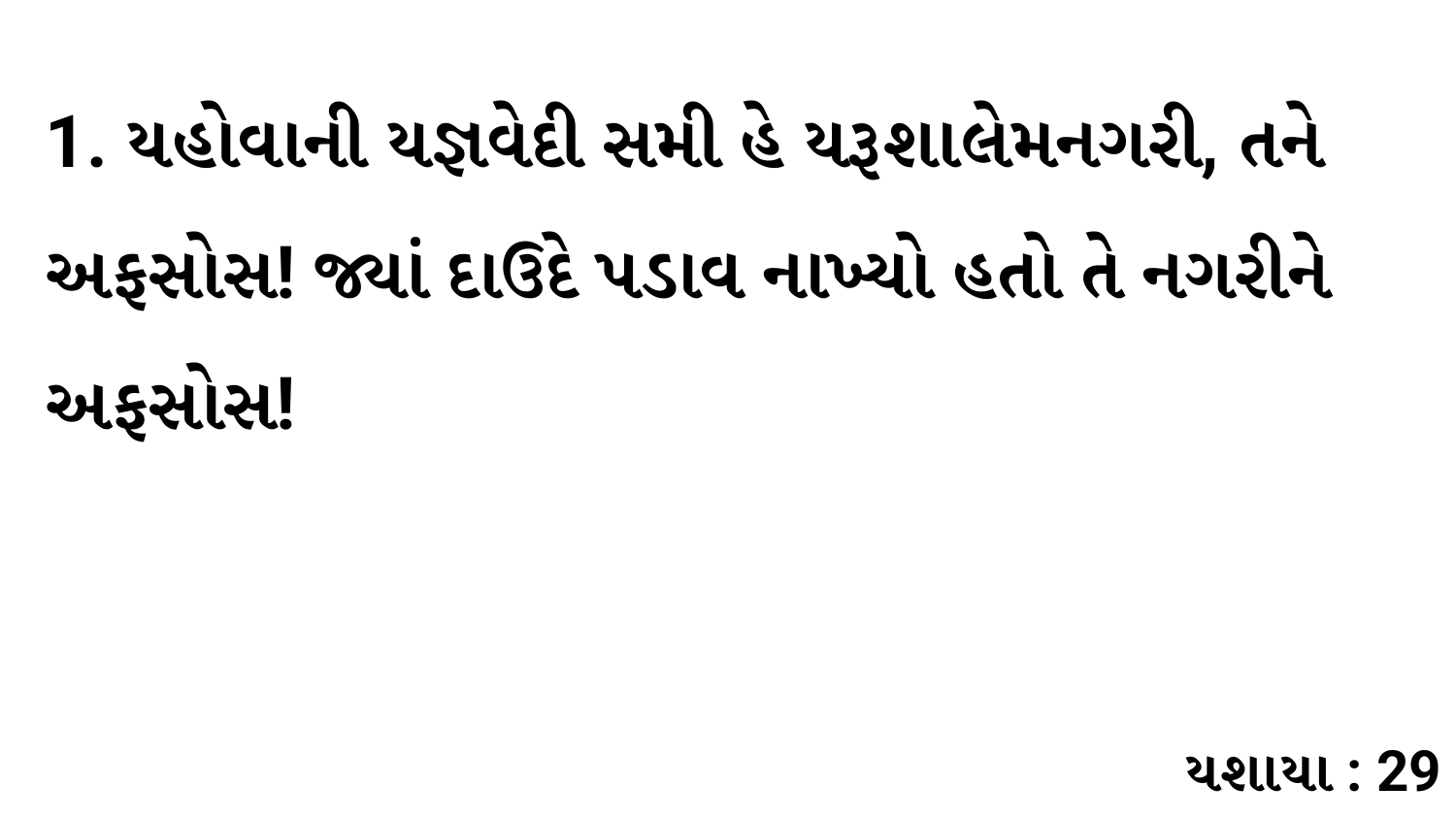

1. યહોવાની યજ્ઞવેદી સમી હે યરૂશાલેમનગરી, તને અફસોસ! જ્યાં દાઉદે પડાવ નાખ્યો હતો તે નગરીને અફસોસ!
યશાયા : 29